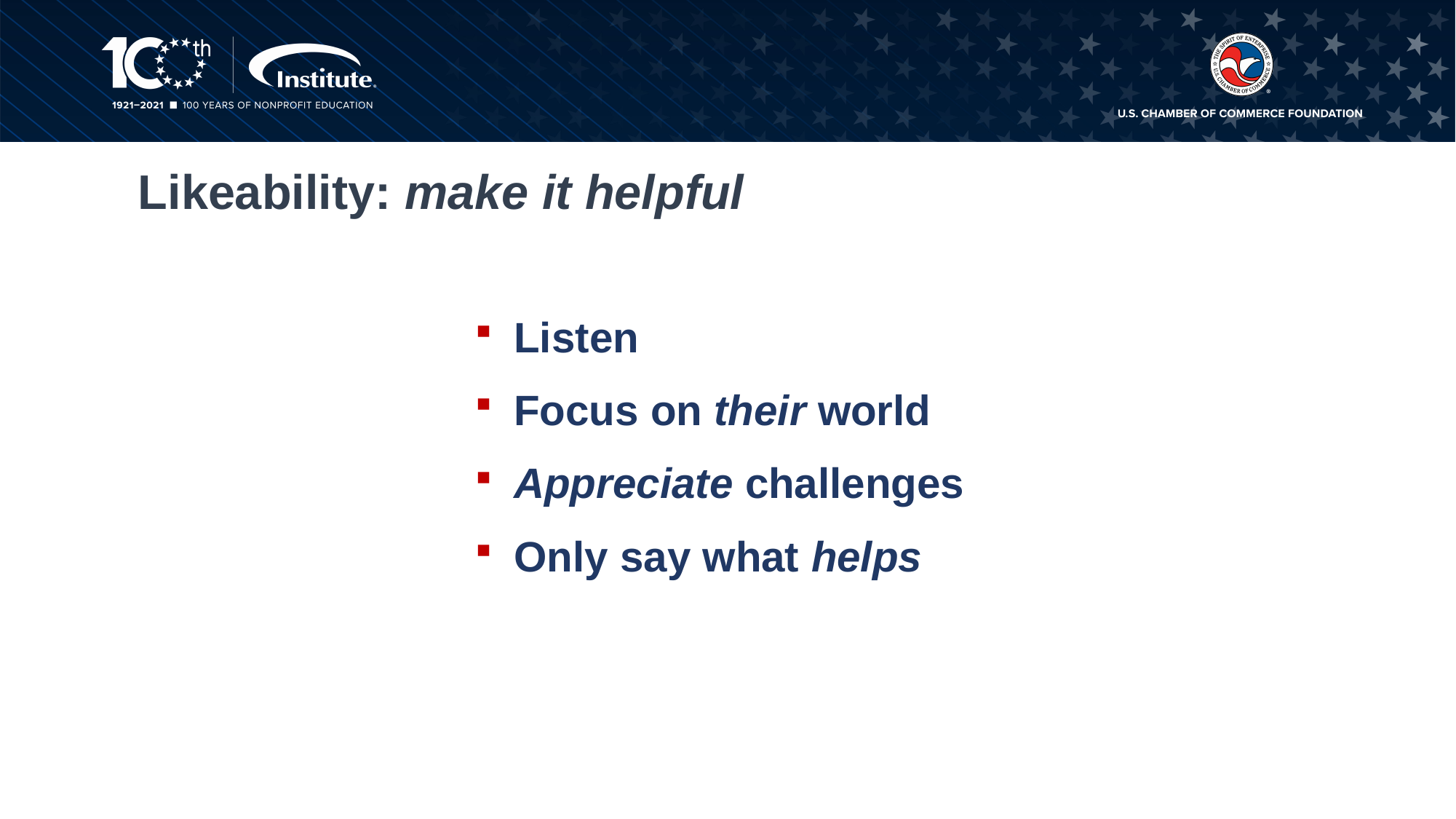

# Likeability: make it helpful
 Listen
 Focus on their world
 Appreciate challenges
 Only say what helps